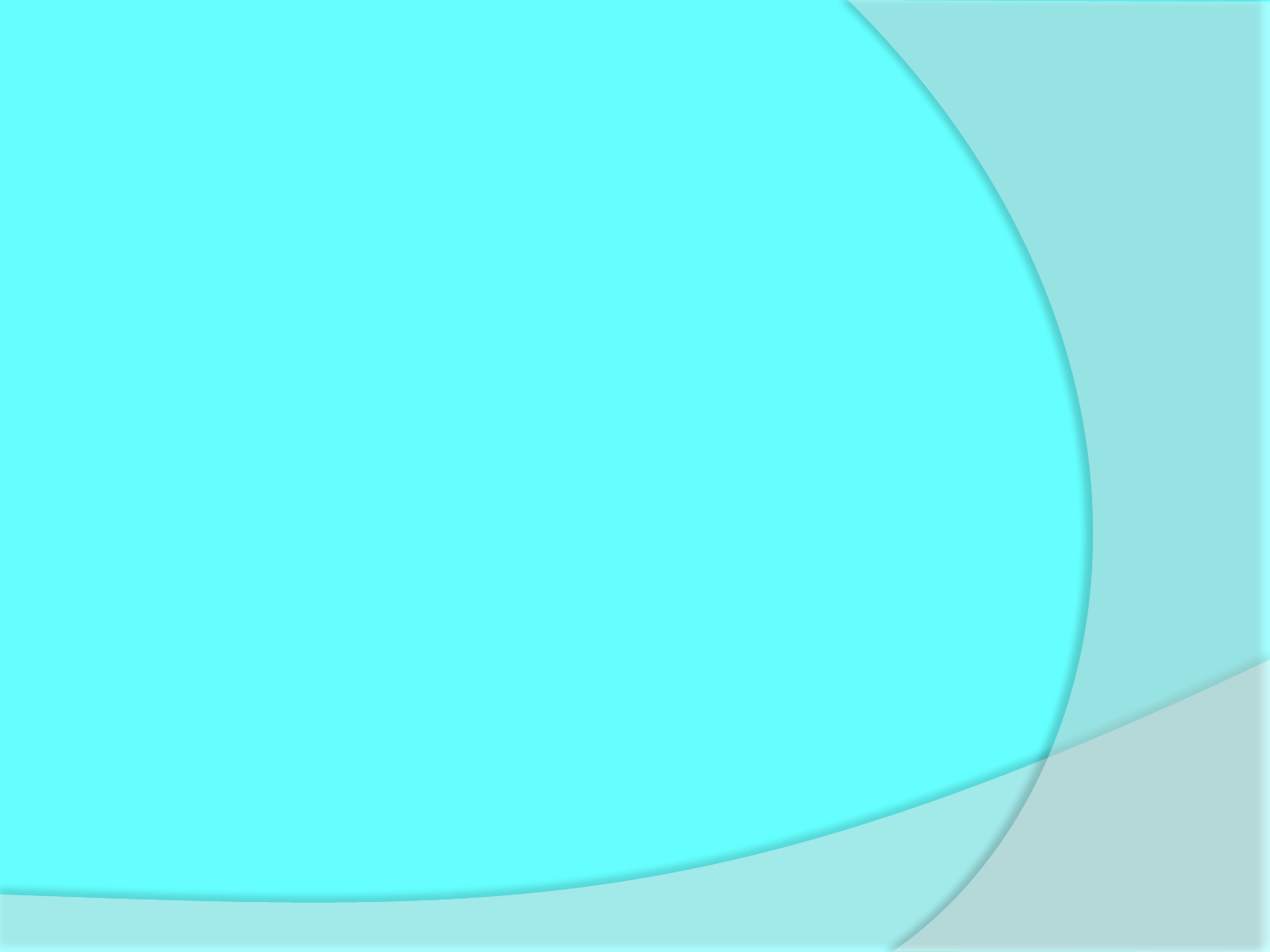

Роберт Миңнуллин –       лирик шагыйрь.
Көтмәгез миннән фәлсәфә,
Мин гади бер лирик.
Лирикларга нишләсә дә,
Ни язса да ирек.
Хисләр белән эш итәм мин:
Җан, моң, сөю, сагыш...
Андый хисләр һәр кешегә
Күптән инде таныш.